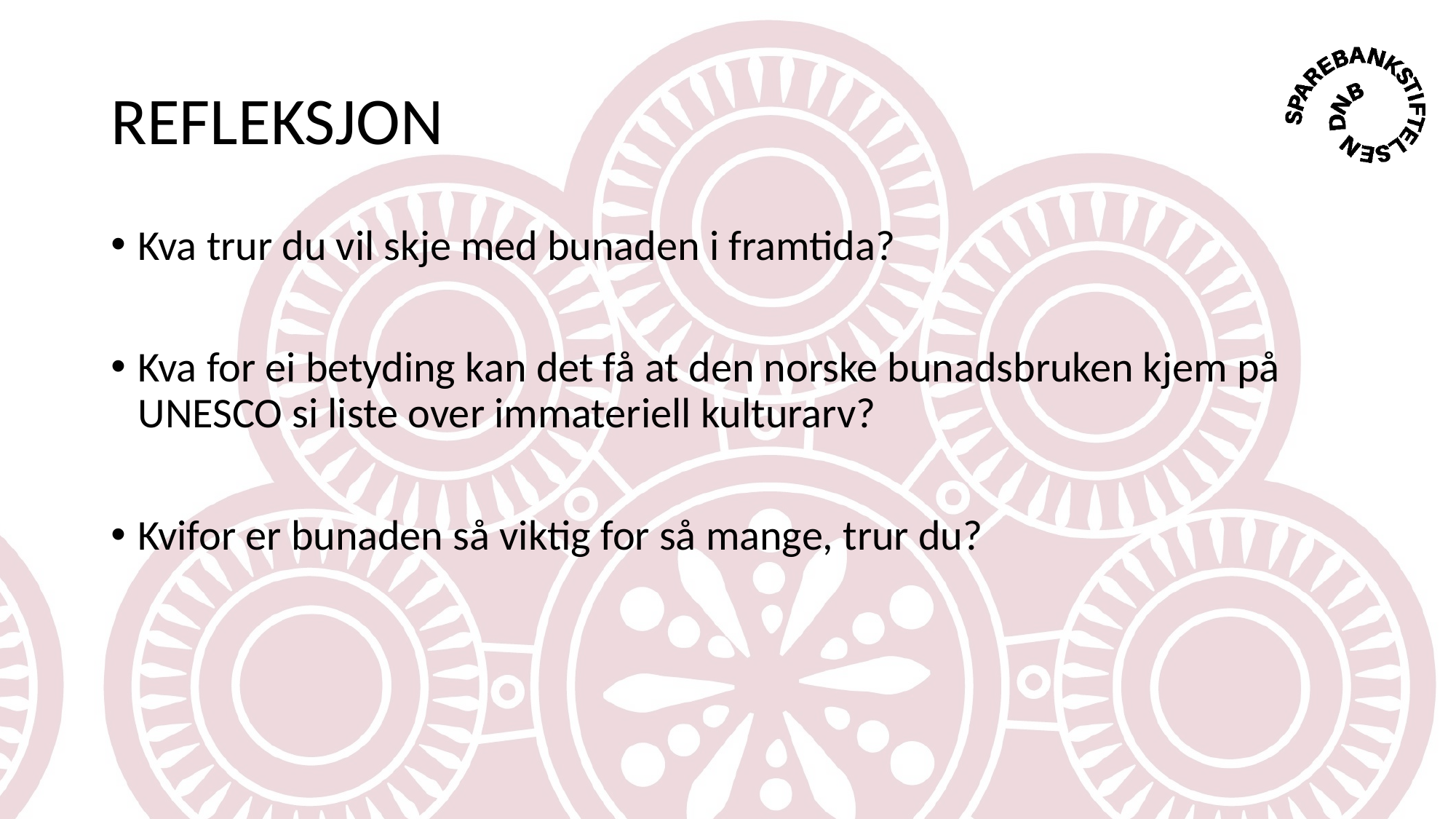

# REFLEKSJON
Kva trur du vil skje med bunaden i framtida?

Kva for ei betyding kan det få at den norske bunadsbruken kjem på UNESCO si liste over immateriell kulturarv?

Kvifor er bunaden så viktig for så mange, trur du?